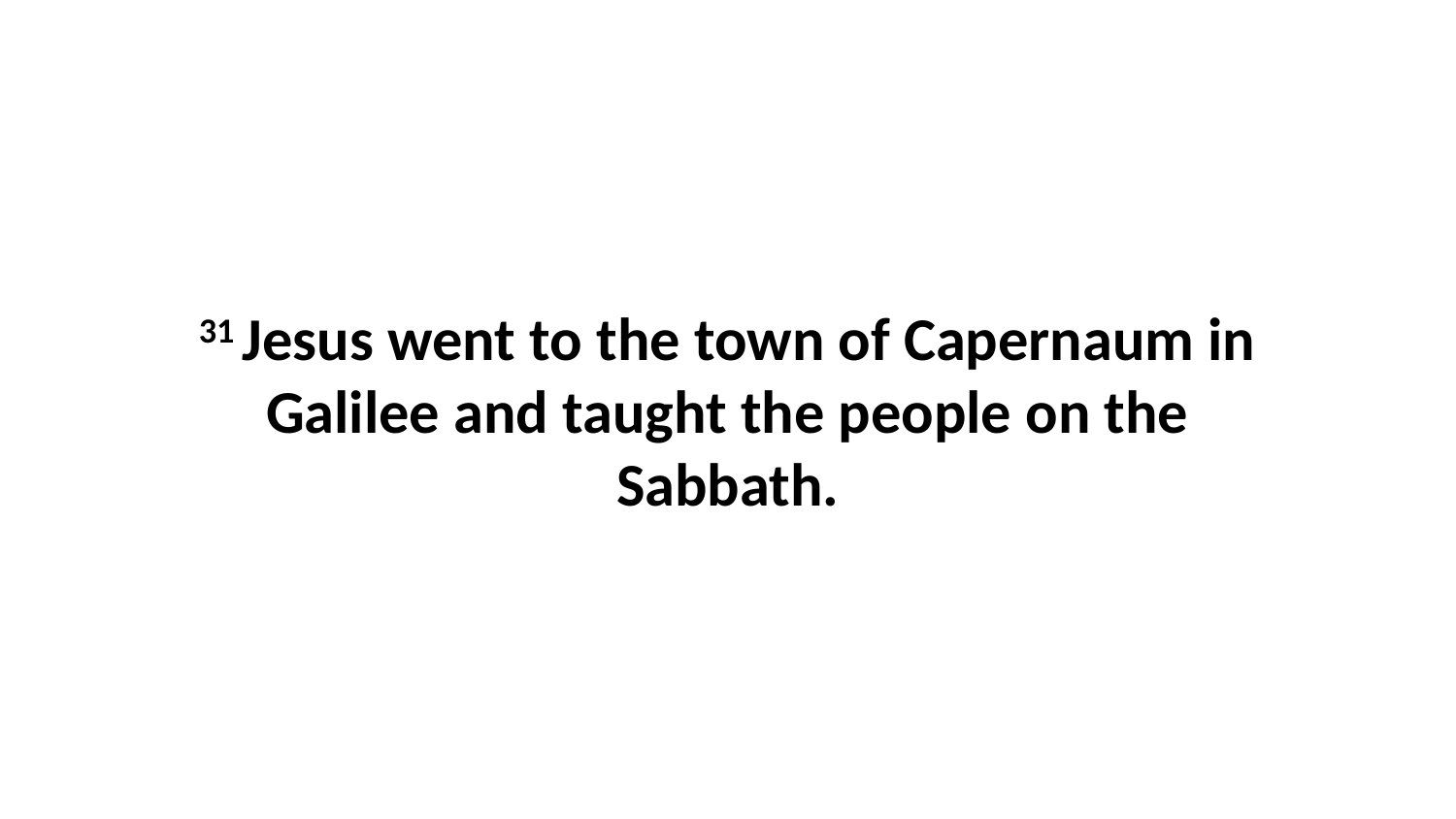

31 Jesus went to the town of Capernaum in Galilee and taught the people on the Sabbath.